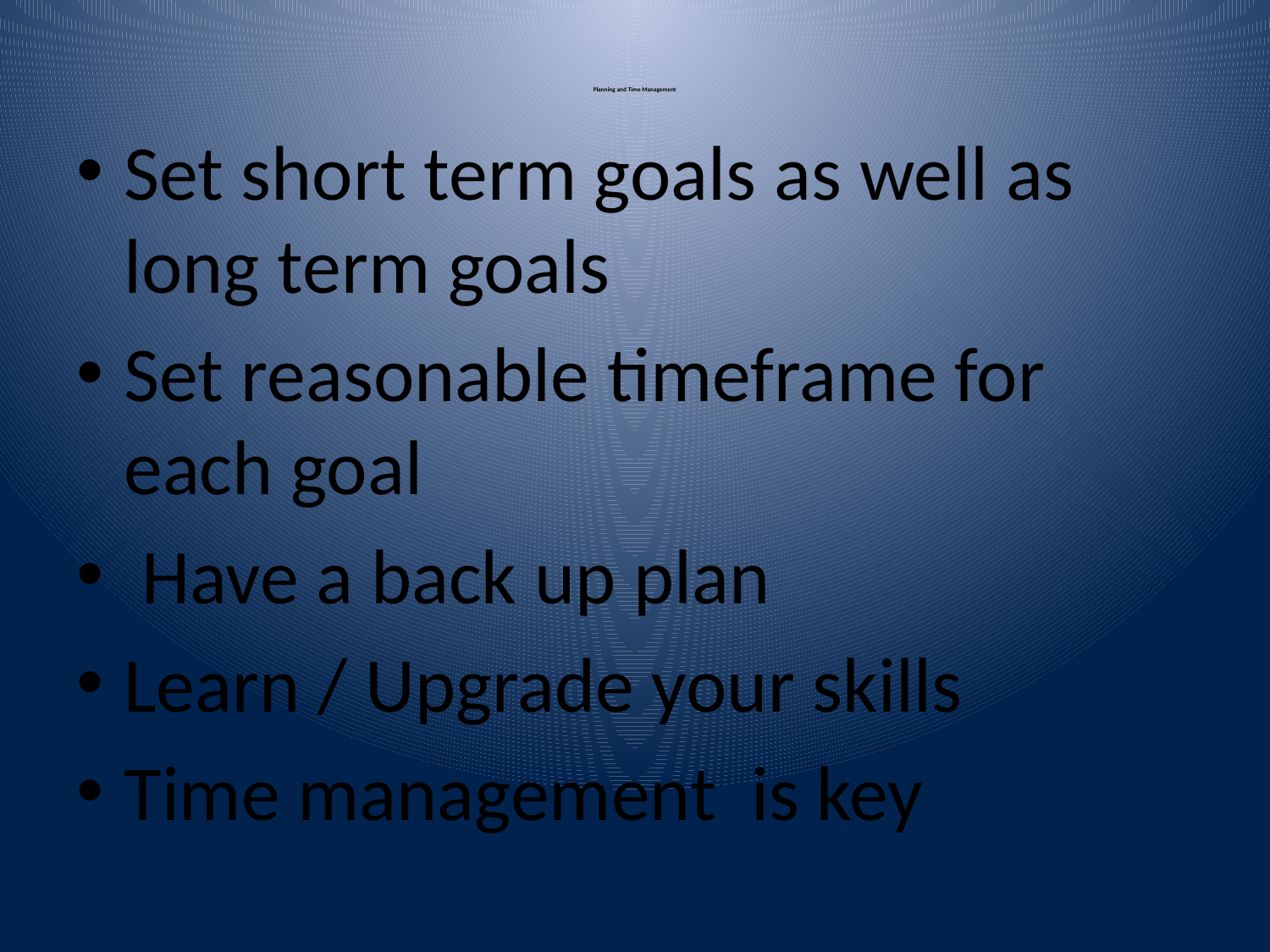

# Planning and Time Management
Set short term goals as well as long term goals
Set reasonable timeframe for each goal
 Have a back up plan
Learn / Upgrade your skills
Time management  is key